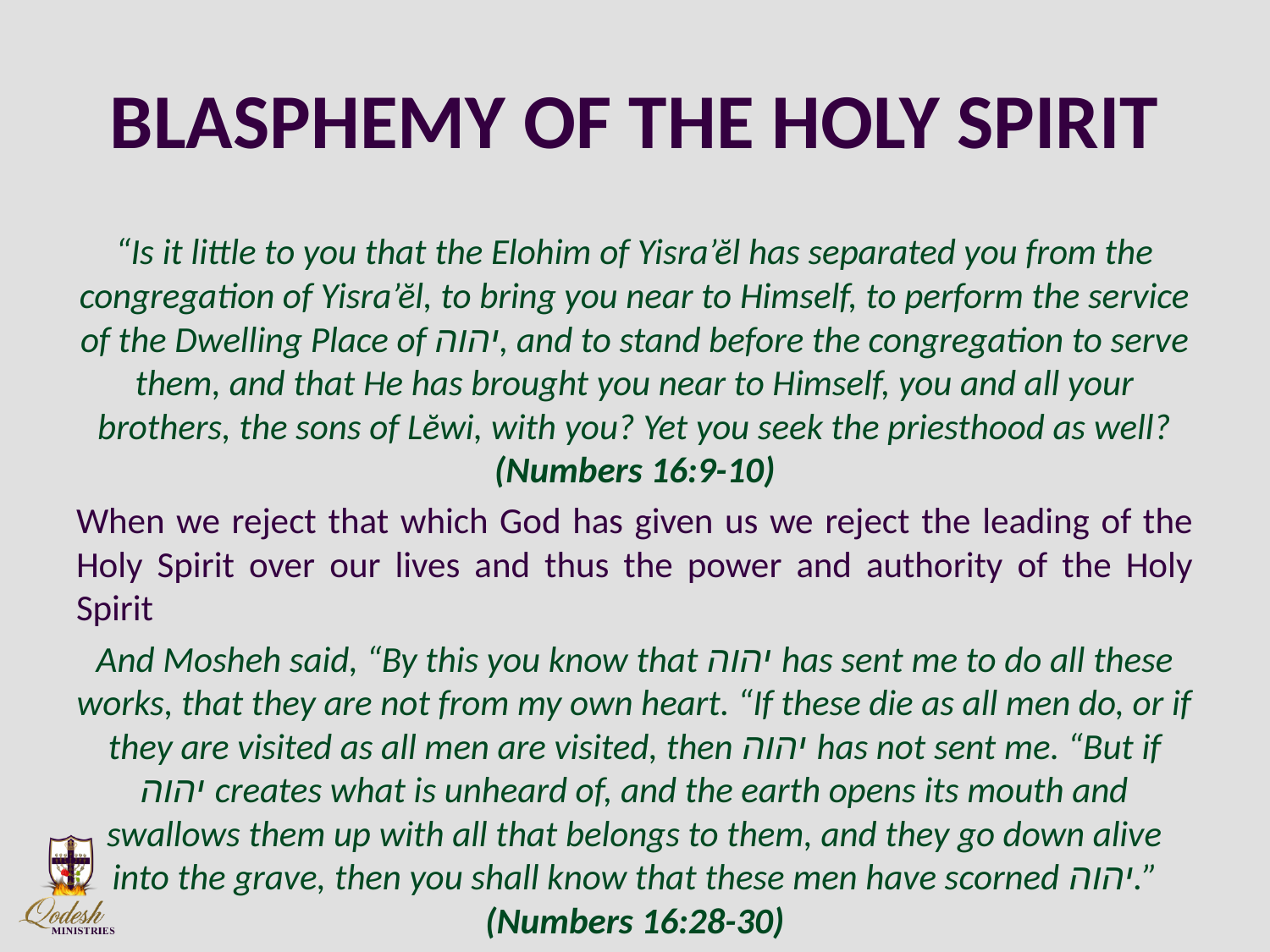

# BLASPHEMY OF THE HOLY SPIRIT
“Is it little to you that the Elohim of Yisra’ĕl has separated you from the congregation of Yisra’ĕl, to bring you near to Himself, to perform the service of the Dwelling Place of יהוה, and to stand before the congregation to serve them, and that He has brought you near to Himself, you and all your brothers, the sons of Lĕwi, with you? Yet you seek the priesthood as well? (Numbers 16:9-10)
When we reject that which God has given us we reject the leading of the Holy Spirit over our lives and thus the power and authority of the Holy Spirit
And Mosheh said, “By this you know that יהוה has sent me to do all these works, that they are not from my own heart. “If these die as all men do, or if they are visited as all men are visited, then יהוה has not sent me. “But if יהוה creates what is unheard of, and the earth opens its mouth and swallows them up with all that belongs to them, and they go down alive into the grave, then you shall know that these men have scorned יהוה.” (Numbers 16:28-30)